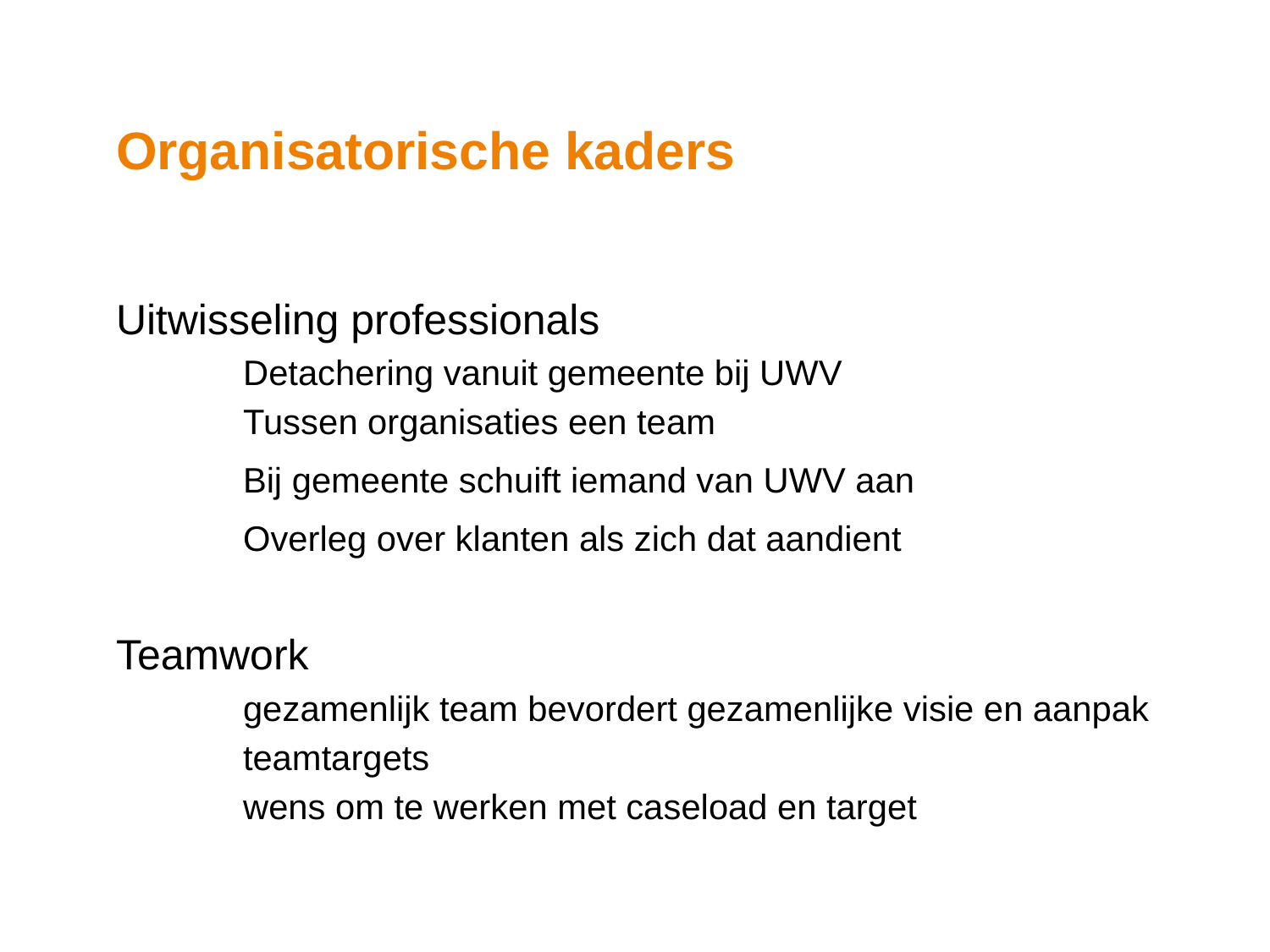

# Organisatorische kaders

Uitwisseling professionals
	Detachering vanuit gemeente bij UWV
	Tussen organisaties een team
	Bij gemeente schuift iemand van UWV aan
	Overleg over klanten als zich dat aandient

Teamwork
	gezamenlijk team bevordert gezamenlijke visie en aanpak
	teamtargets
	wens om te werken met caseload en target